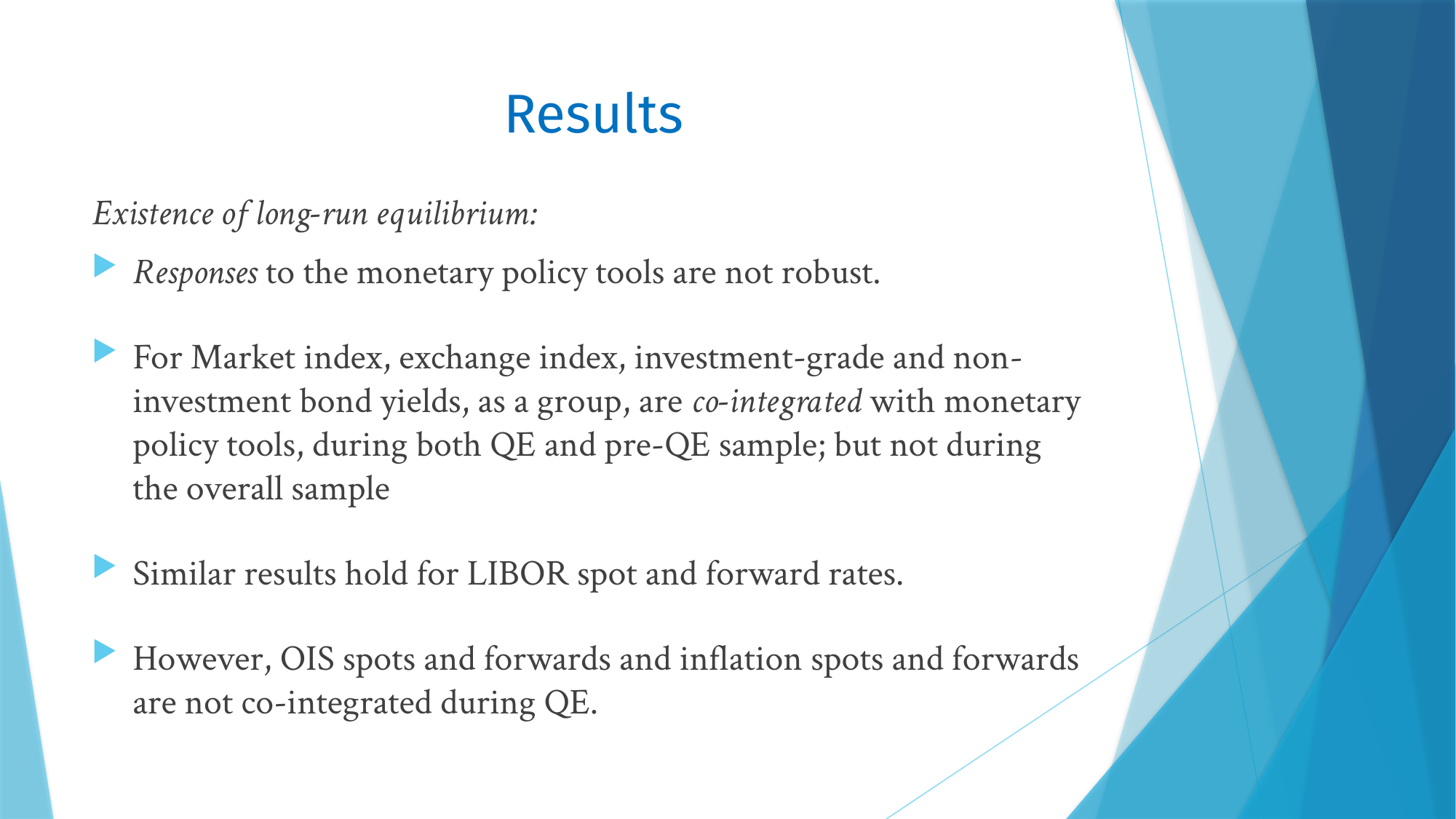

# Results
Existence of long-run equilibrium:
Responses to the monetary policy tools are not robust.

For Market index, exchange index, investment-grade and non-investment bond yields, as a group, are co-integrated with monetary policy tools, during both QE and pre-QE sample; but not during the overall sample

Similar results hold for LIBOR spot and forward rates.

However, OIS spots and forwards and inflation spots and forwards are not co-integrated during QE.